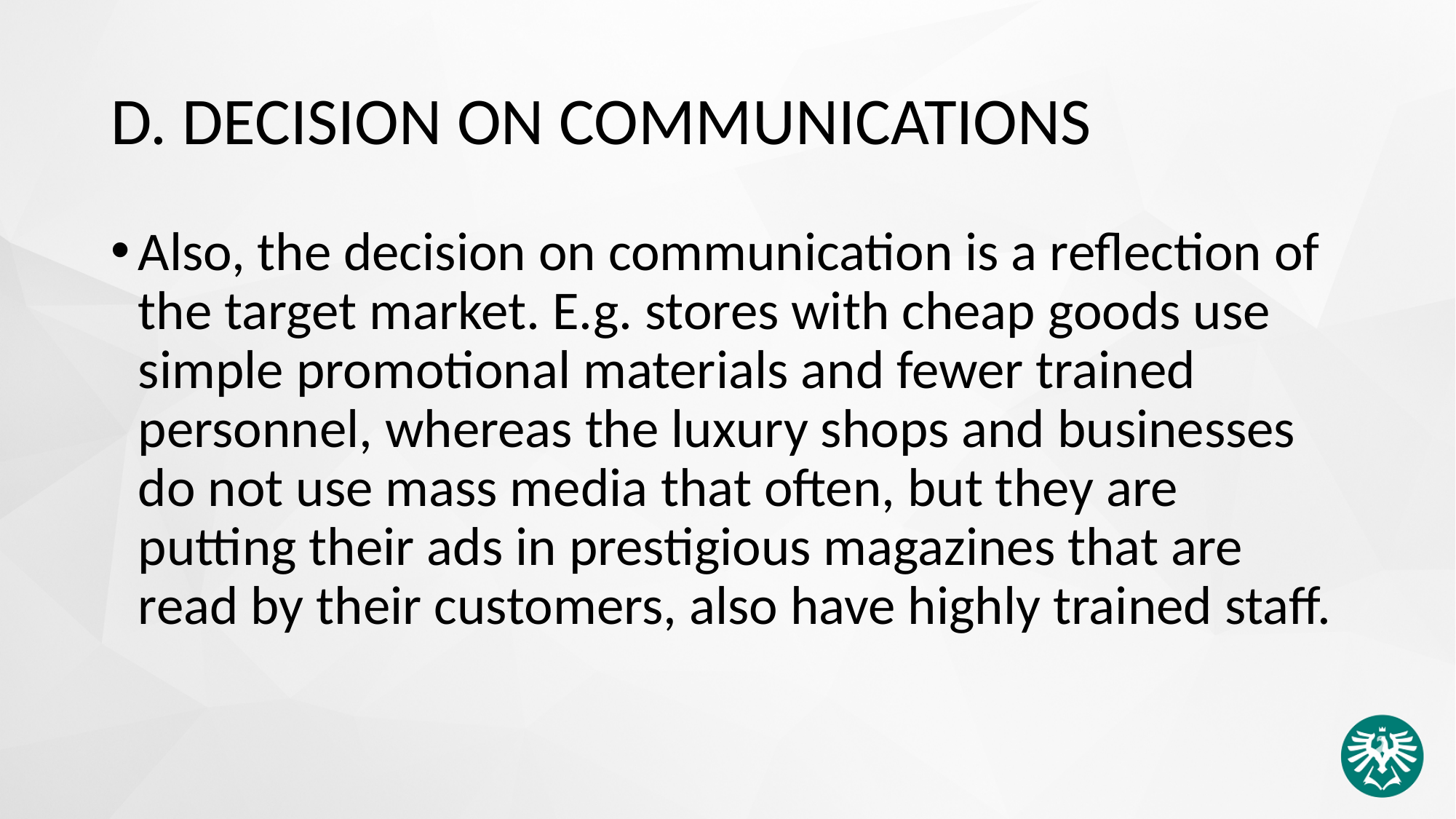

# D. DECISION ON COMMUNICATIONS
Also, the decision on communication is a reflection of the target market. E.g. stores with cheap goods use simple promotional materials and fewer trained personnel, whereas the luxury shops and businesses do not use mass media that often, but they are putting their ads in prestigious magazines that are read by their customers, also have highly trained staff.